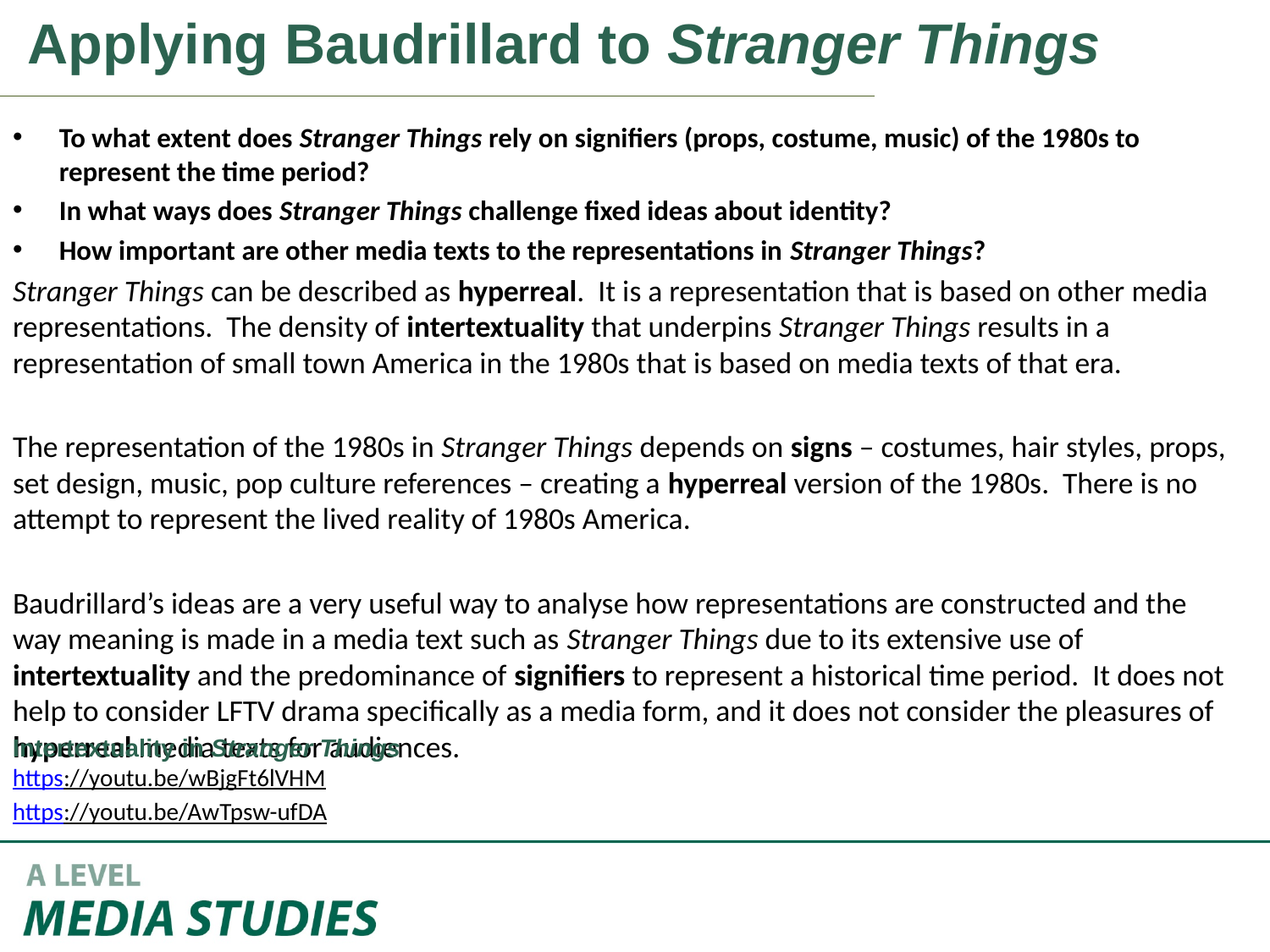

Applying Baudrillard to Stranger Things

To what extent does Stranger Things rely on signifiers (props, costume, music) of the 1980s to represent the time period?
In what ways does Stranger Things challenge fixed ideas about identity?
How important are other media texts to the representations in Stranger Things?
Stranger Things can be described as hyperreal.  It is a representation that is based on other media representations.  The density of intertextuality that underpins Stranger Things results in a representation of small town America in the 1980s that is based on media texts of that era.

The representation of the 1980s in Stranger Things depends on signs – costumes, hair styles, props, set design, music, pop culture references – creating a hyperreal version of the 1980s.  There is no attempt to represent the lived reality of 1980s America.

Baudrillard’s ideas are a very useful way to analyse how representations are constructed and the way meaning is made in a media text such as Stranger Things due to its extensive use of intertextuality and the predominance of signifiers to represent a historical time period.  It does not help to consider LFTV drama specifically as a media form, and it does not consider the pleasures of hyperreal media texts for audiences.

Intertextuality in Stranger Things https://youtu.be/wBjgFt6lVHM
https://youtu.be/AwTpsw-ufDA